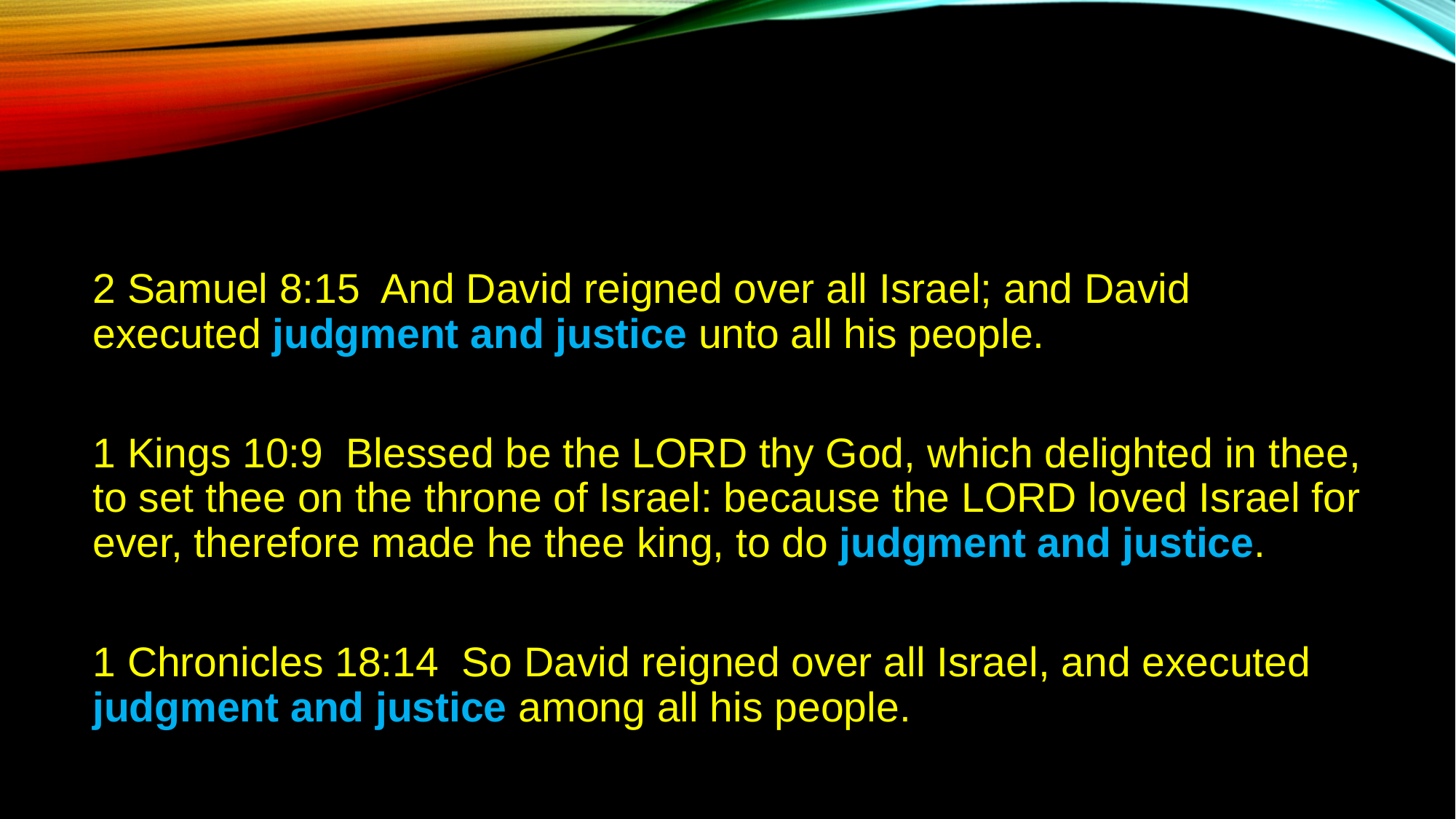

2 Samuel 8:15  And David reigned over all Israel; and David executed judgment and justice unto all his people.

1 Kings 10:9  Blessed be the LORD thy God, which delighted in thee, to set thee on the throne of Israel: because the LORD loved Israel for ever, therefore made he thee king, to do judgment and justice.

1 Chronicles 18:14  So David reigned over all Israel, and executed judgment and justice among all his people.